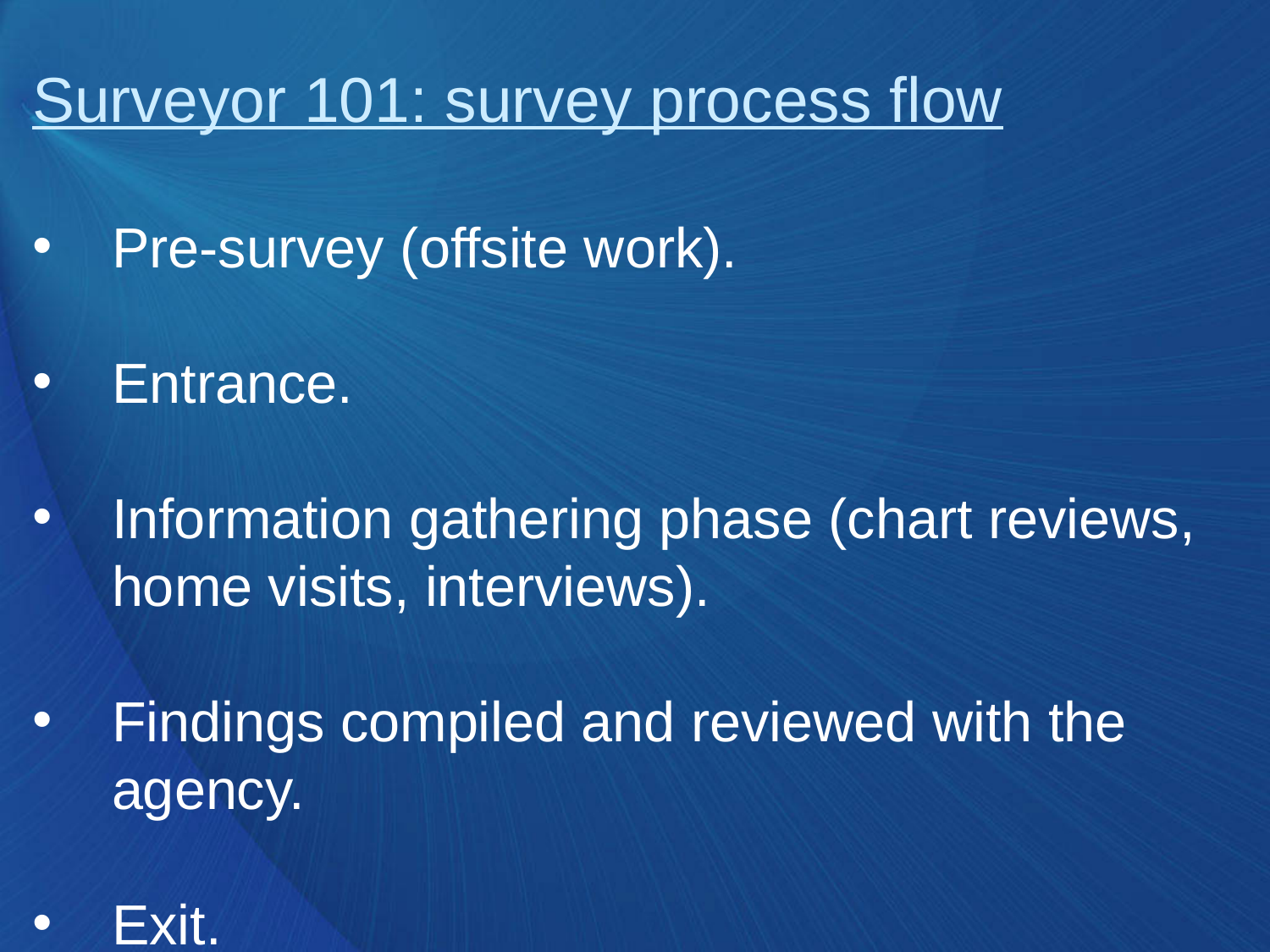

Surveyor 101: survey process flow

Pre-survey (offsite work).

Entrance.

Information gathering phase (chart reviews, home visits, interviews).

Findings compiled and reviewed with the agency.

Exit.

Plan of correction / revisit.